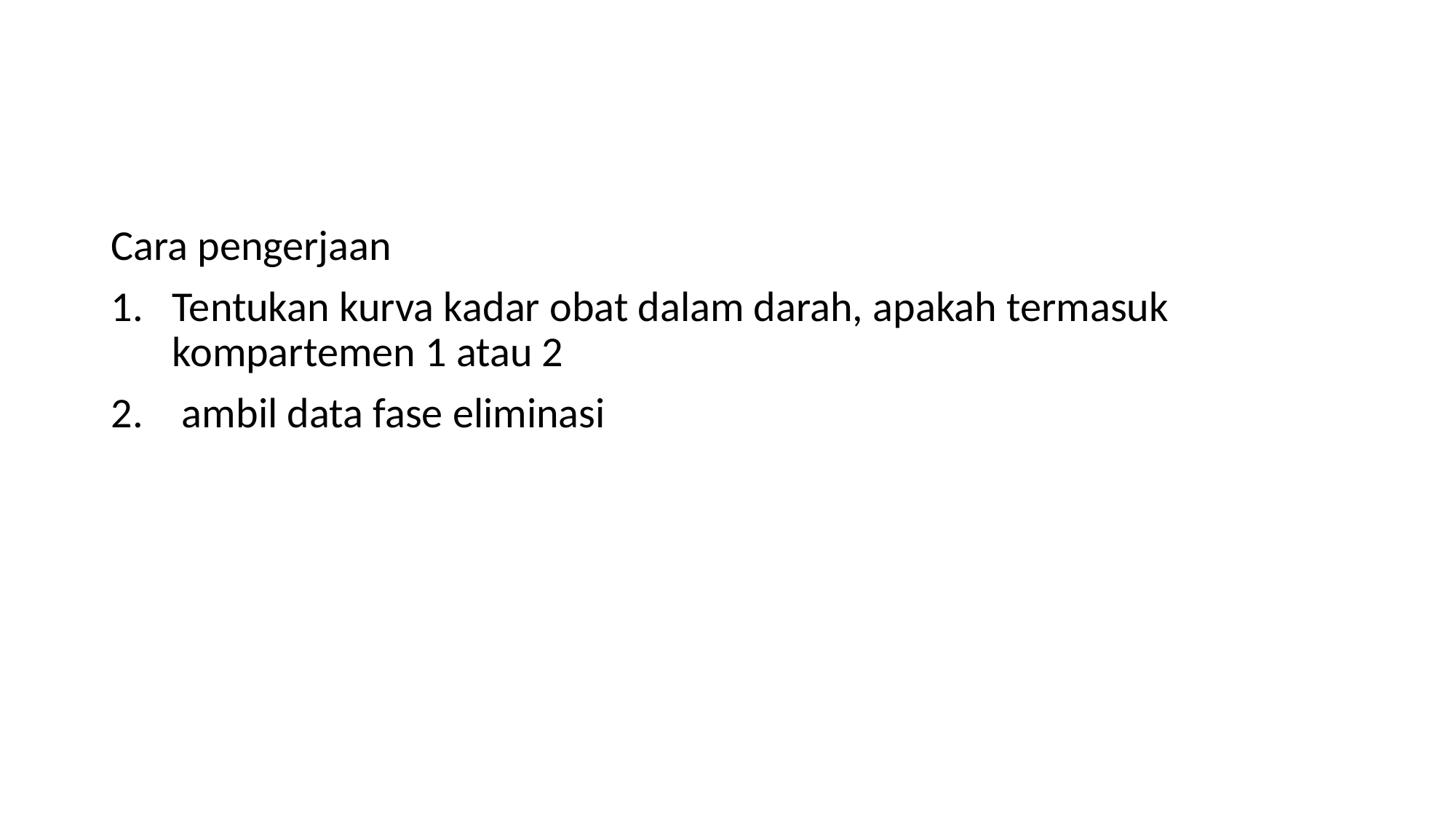

#
Cara pengerjaan
Tentukan kurva kadar obat dalam darah, apakah termasuk kompartemen 1 atau 2
 ambil data fase eliminasi